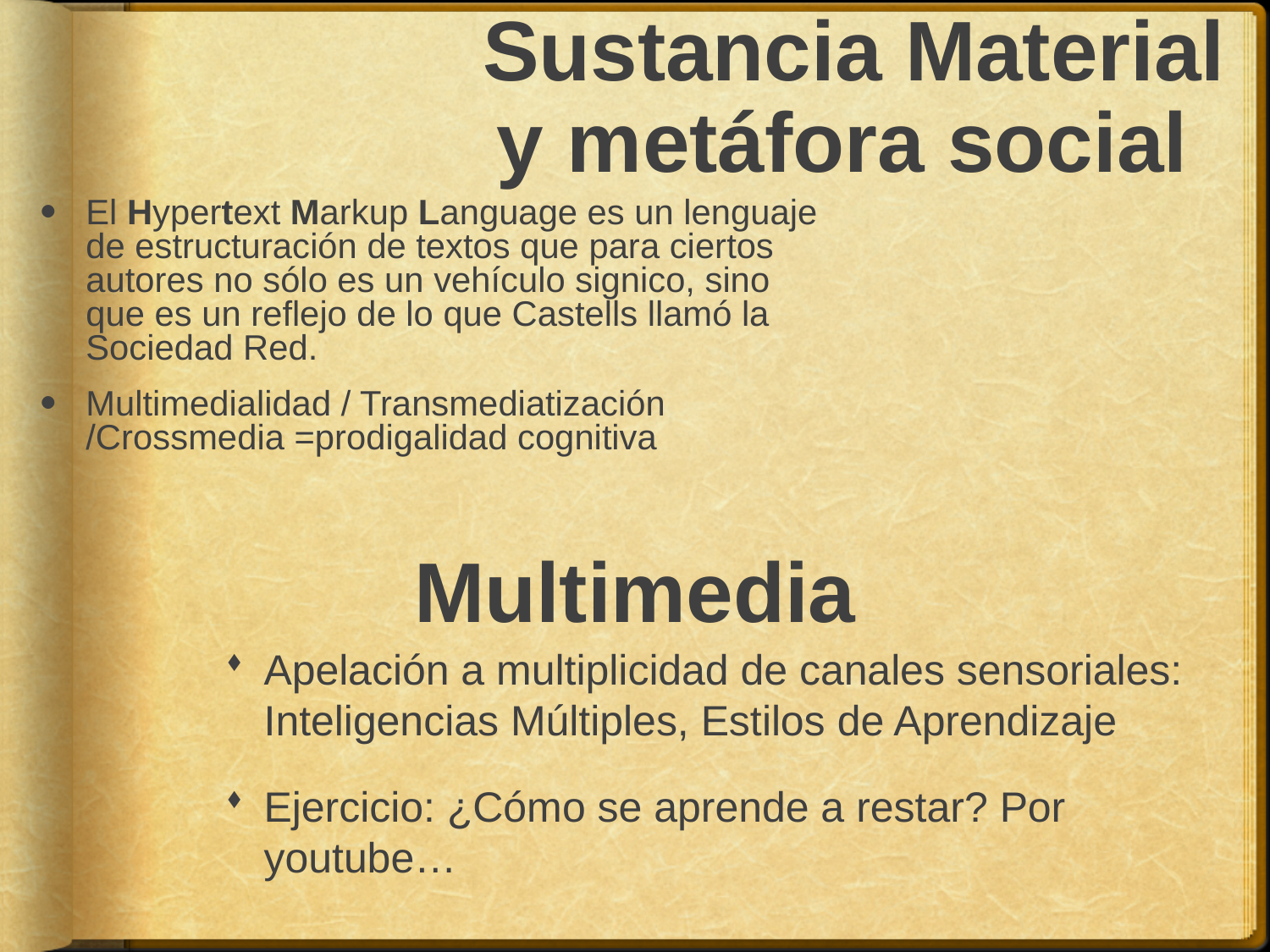

Sustancia Material y metáfora social
El Hypertext Markup Language es un lenguaje de estructuración de textos que para ciertos autores no sólo es un vehículo signico, sino que es un reflejo de lo que Castells llamó la Sociedad Red.
Multimedialidad / Transmediatización /Crossmedia =prodigalidad cognitiva

# Multimedia
Apelación a multiplicidad de canales sensoriales: Inteligencias Múltiples, Estilos de Aprendizaje
Ejercicio: ¿Cómo se aprende a restar? Por youtube…